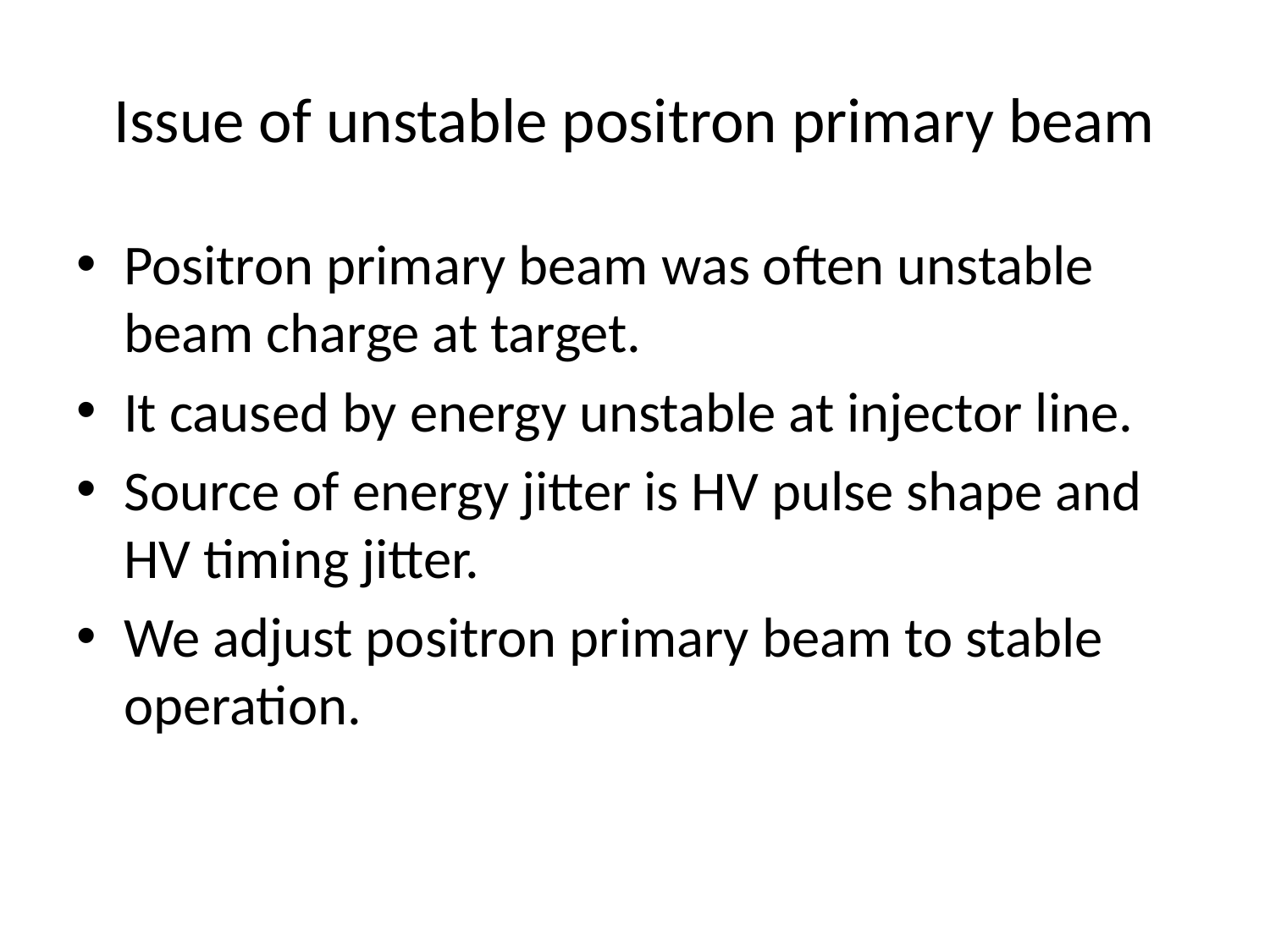

# Issue of unstable positron primary beam
Positron primary beam was often unstable beam charge at target.
It caused by energy unstable at injector line.
Source of energy jitter is HV pulse shape and HV timing jitter.
We adjust positron primary beam to stable operation.